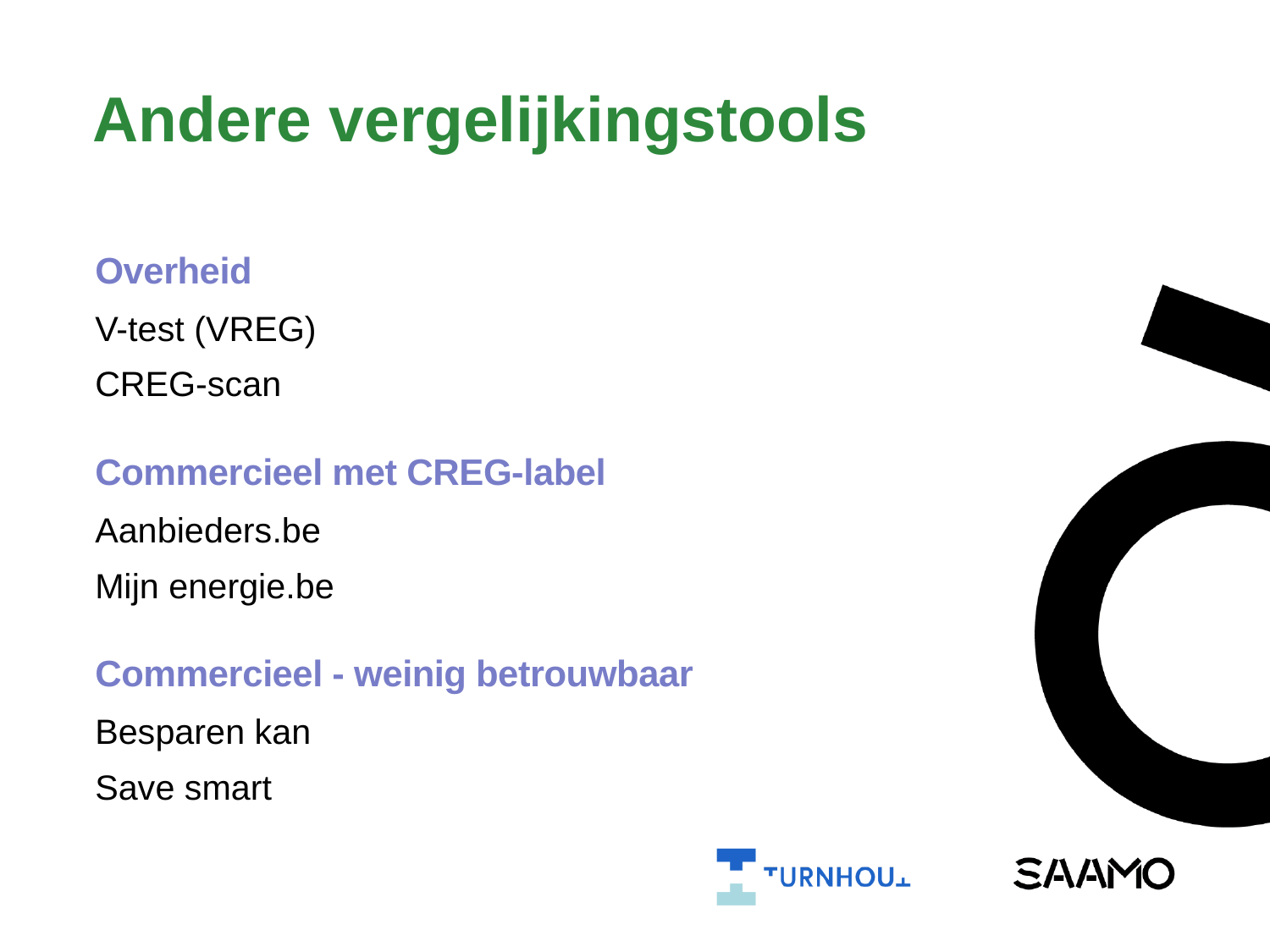

# Andere vergelijkingstools
Overheid
V-test (VREG)
CREG-scan

Commercieel met CREG-label
Aanbieders.be
Mijn energie.be

Commercieel - weinig betrouwbaar
Besparen kan
Save smart